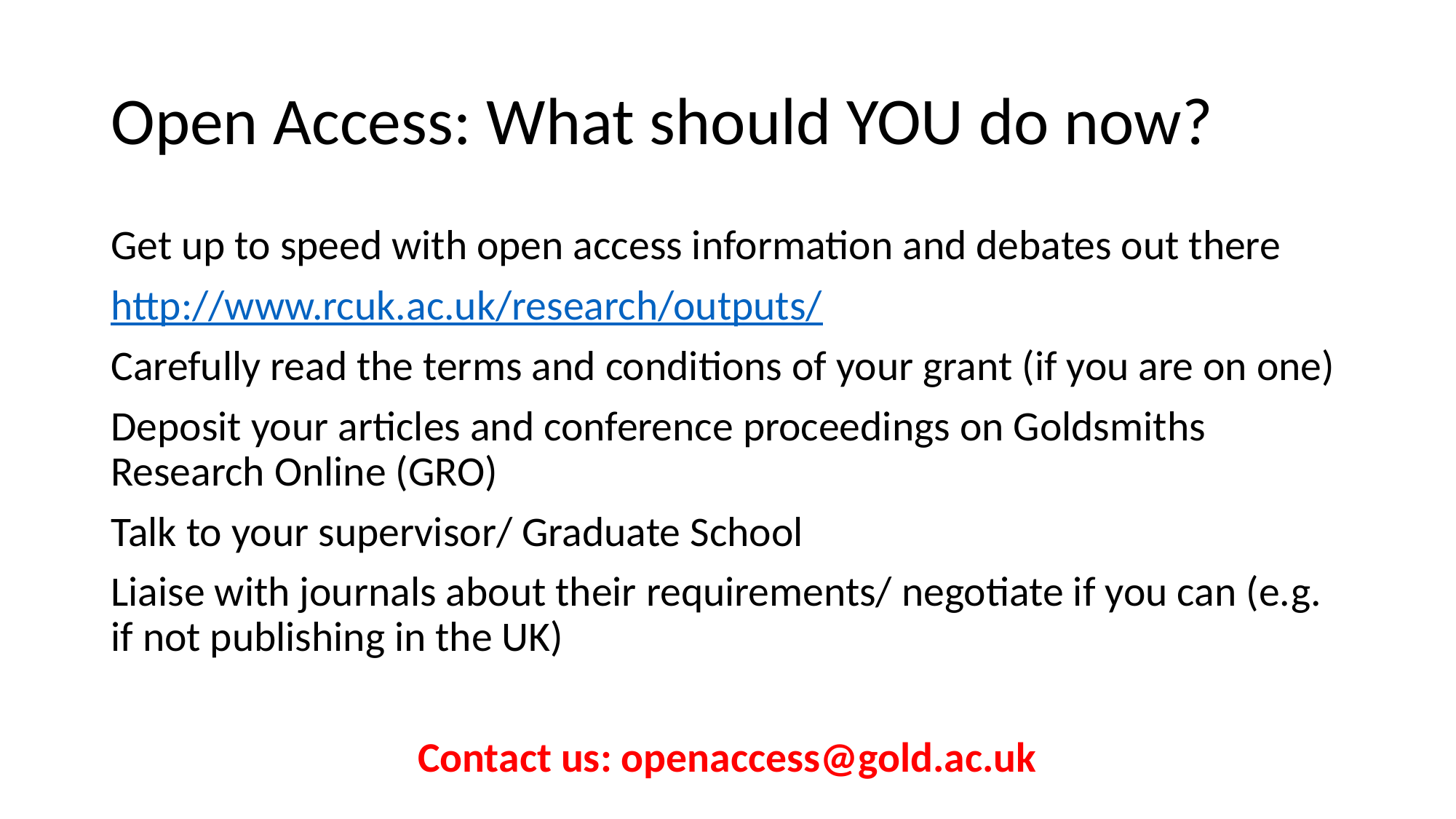

# Open Access: What should YOU do now?
Get up to speed with open access information and debates out there
http://www.rcuk.ac.uk/research/outputs/
Carefully read the terms and conditions of your grant (if you are on one)
Deposit your articles and conference proceedings on Goldsmiths Research Online (GRO)
Talk to your supervisor/ Graduate School
Liaise with journals about their requirements/ negotiate if you can (e.g. if not publishing in the UK)

Contact us: openaccess@gold.ac.uk